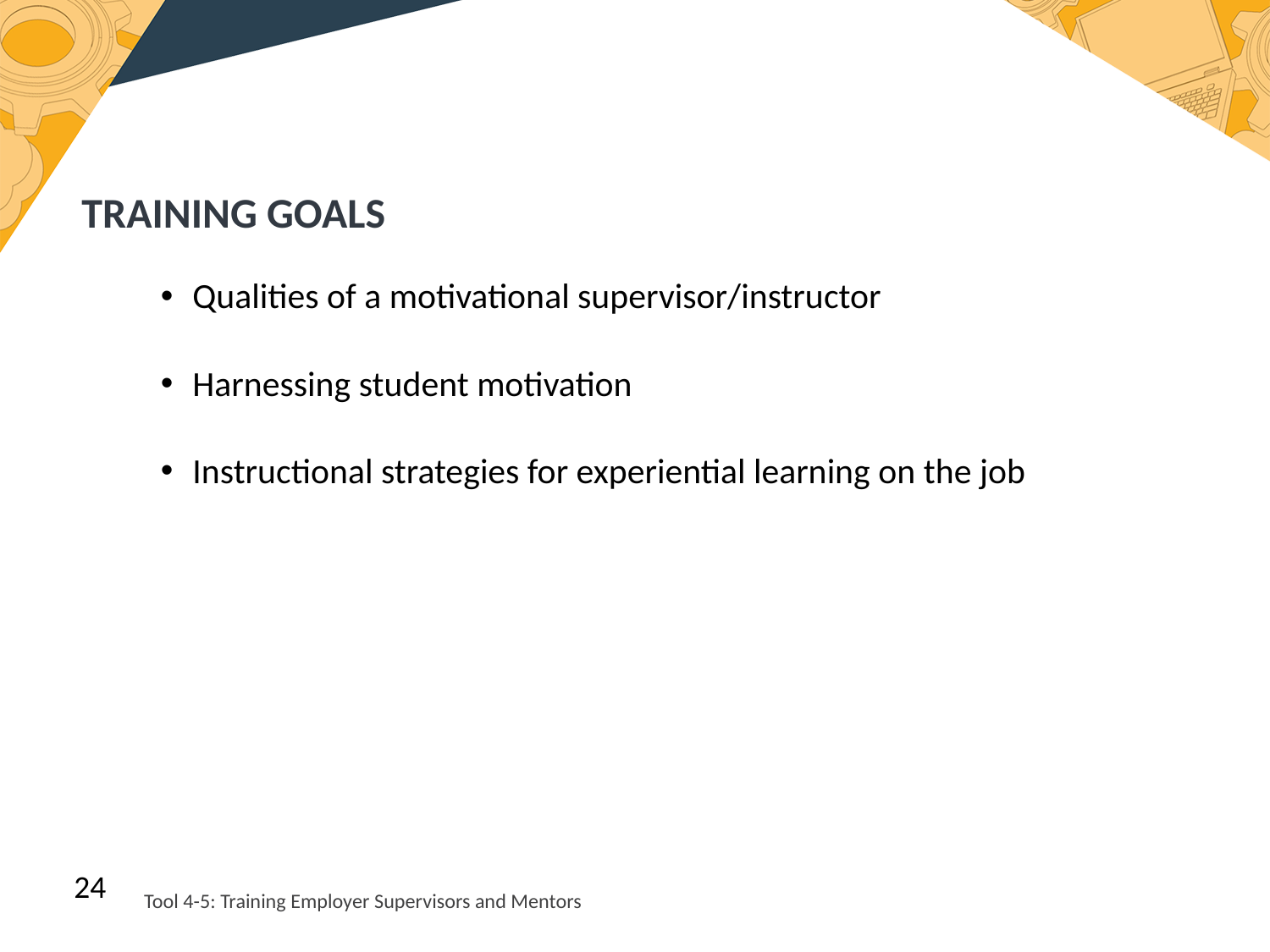

TRAINING GOALS
Qualities of a motivational supervisor/instructor
Harnessing student motivation
Instructional strategies for experiential learning on the job
24